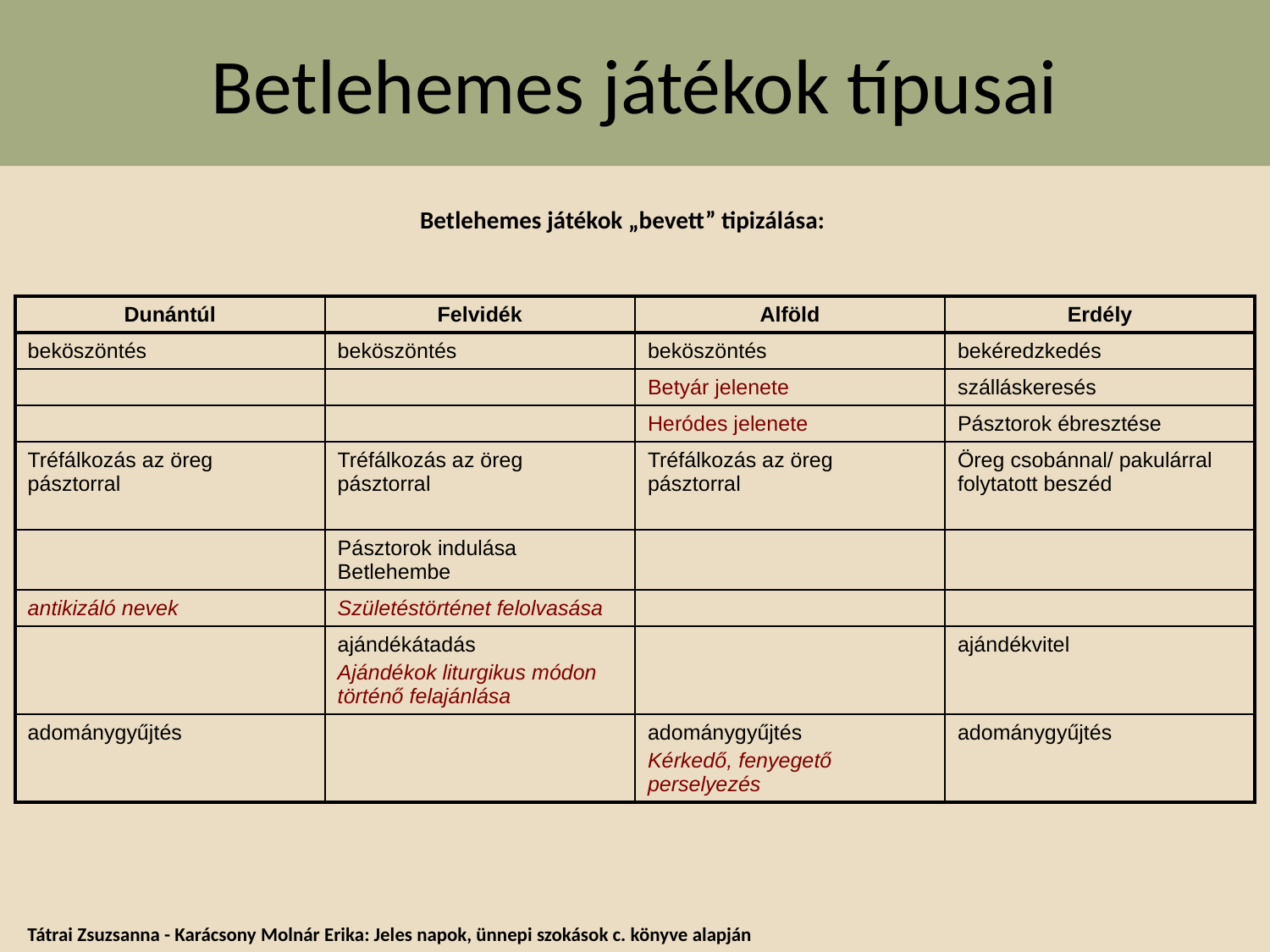

# Betlehemes játékok típusai

Betlehemes játékok „bevett” tipizálása:
| Dunántúl | Felvidék | Alföld | Erdély |
| --- | --- | --- | --- |
| beköszöntés | beköszöntés | beköszöntés | bekéredzkedés |
|  |  | Betyár jelenete | szálláskeresés |
|  |  | Heródes jelenete | Pásztorok ébresztése |
| Tréfálkozás az öreg pásztorral | Tréfálkozás az öreg pásztorral | Tréfálkozás az öreg pásztorral | Öreg csobánnal/ pakulárral folytatott beszéd |
|  | Pásztorok indulása Betlehembe |  |  |
| antikizáló nevek | Születéstörténet felolvasása |  |  |
|  | ajándékátadás Ajándékok liturgikus módon történő felajánlása |  | ajándékvitel |
| adománygyűjtés |  | adománygyűjtés Kérkedő, fenyegető perselyezés | adománygyűjtés |
Tátrai Zsuzsanna - Karácsony Molnár Erika: Jeles napok, ünnepi szokások c. könyve alapján